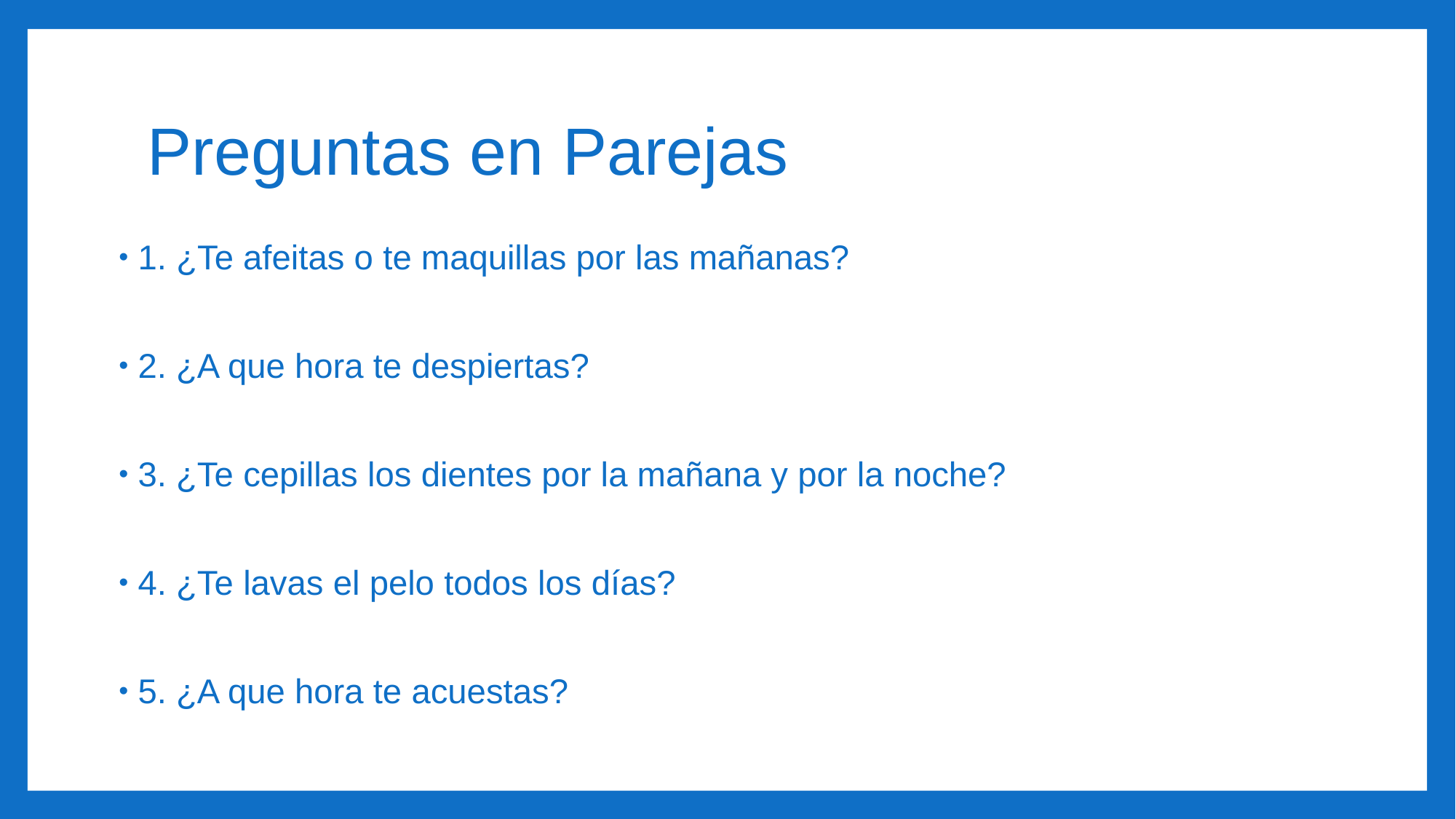

# Preguntas en Parejas
1. ¿Te afeitas o te maquillas por las mañanas?

2. ¿A que hora te despiertas?

3. ¿Te cepillas los dientes por la mañana y por la noche?

4. ¿Te lavas el pelo todos los días?

5. ¿A que hora te acuestas?